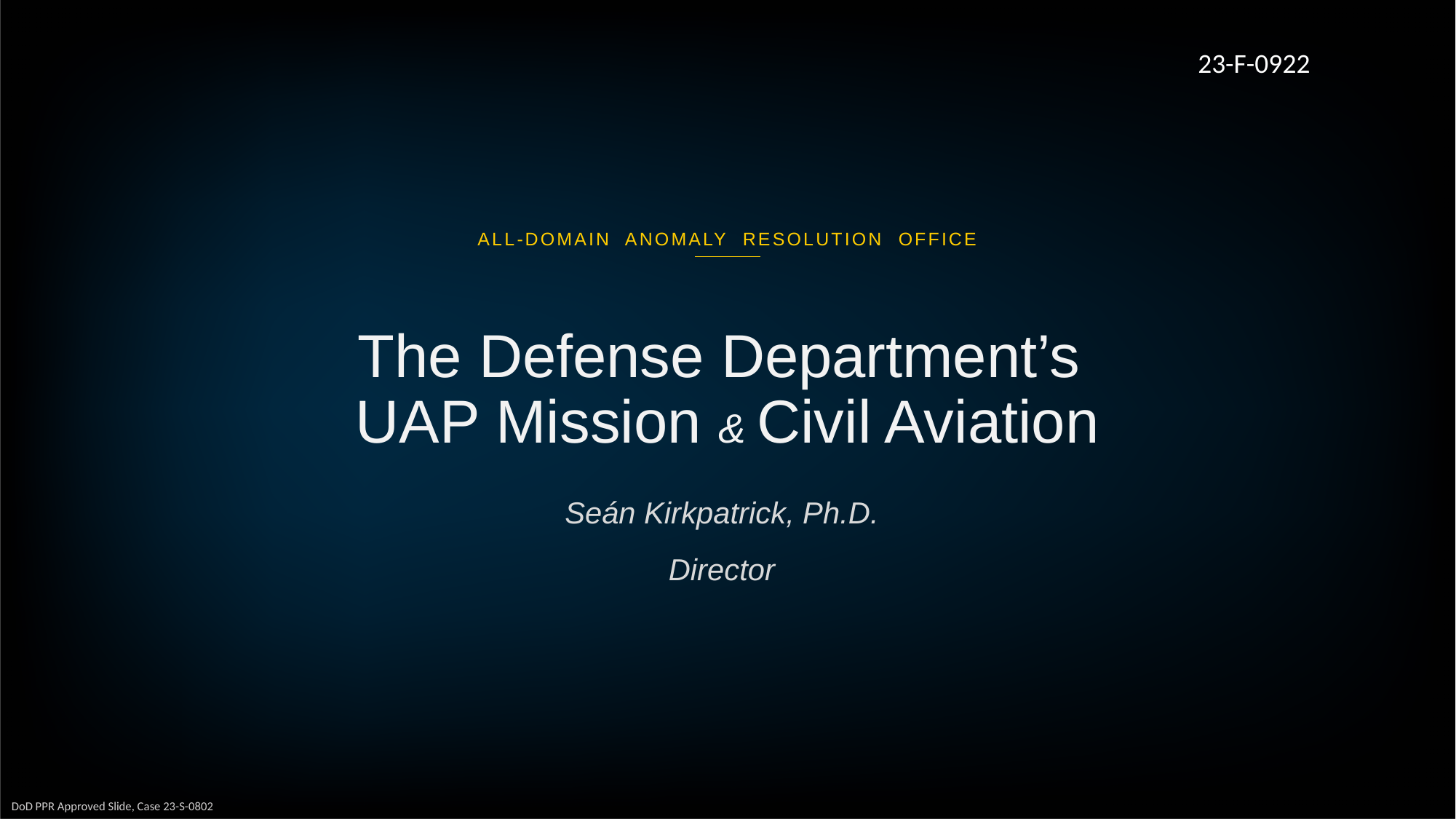

23-F-0922
# The Defense Department’s UAP Mission & Civil Aviation
Seán Kirkpatrick, Ph.D.
Director